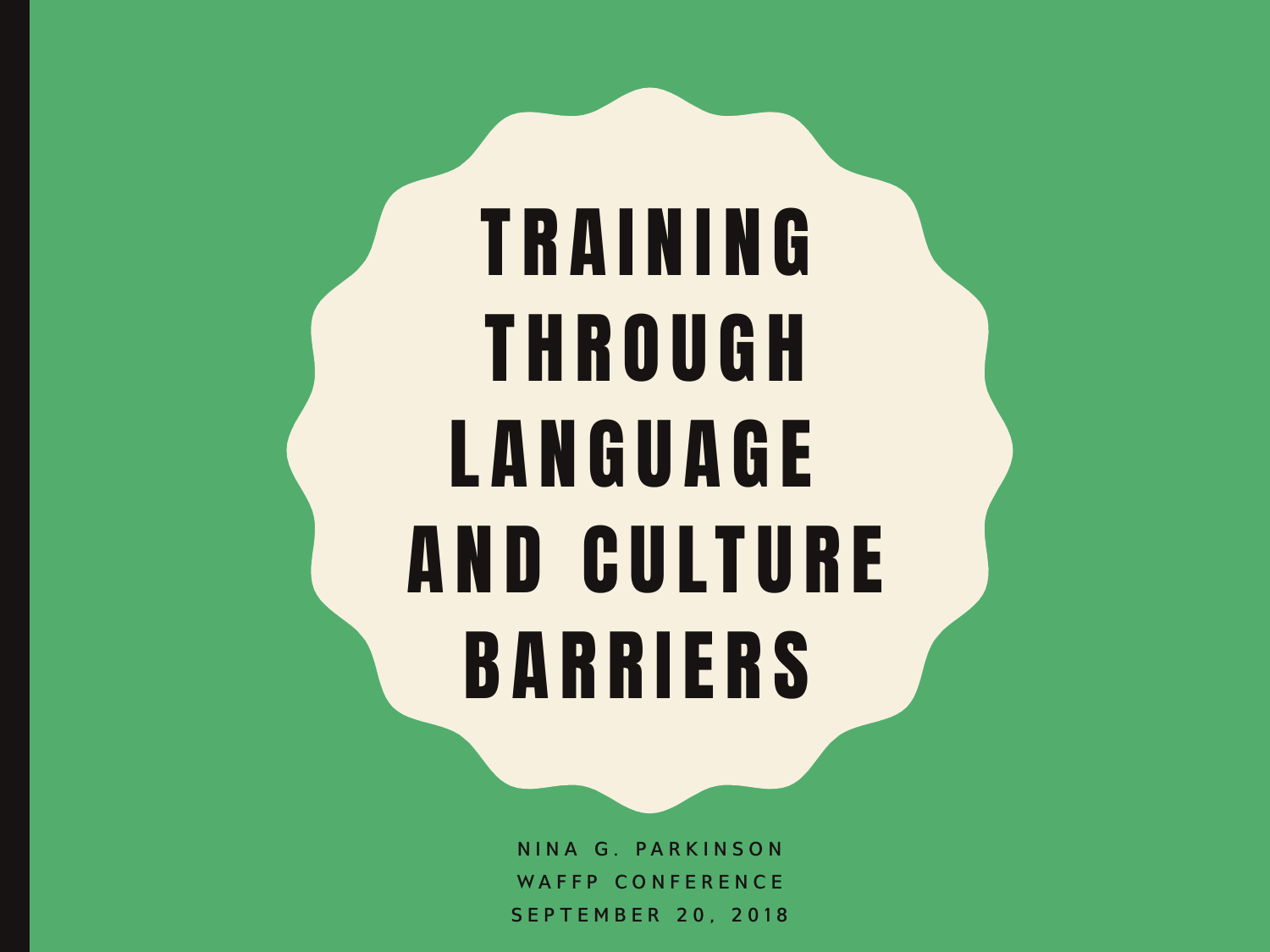

# Training through Language and Culture Barriers
Nina G. Parkinson
WAFFP conference
September 20, 2018